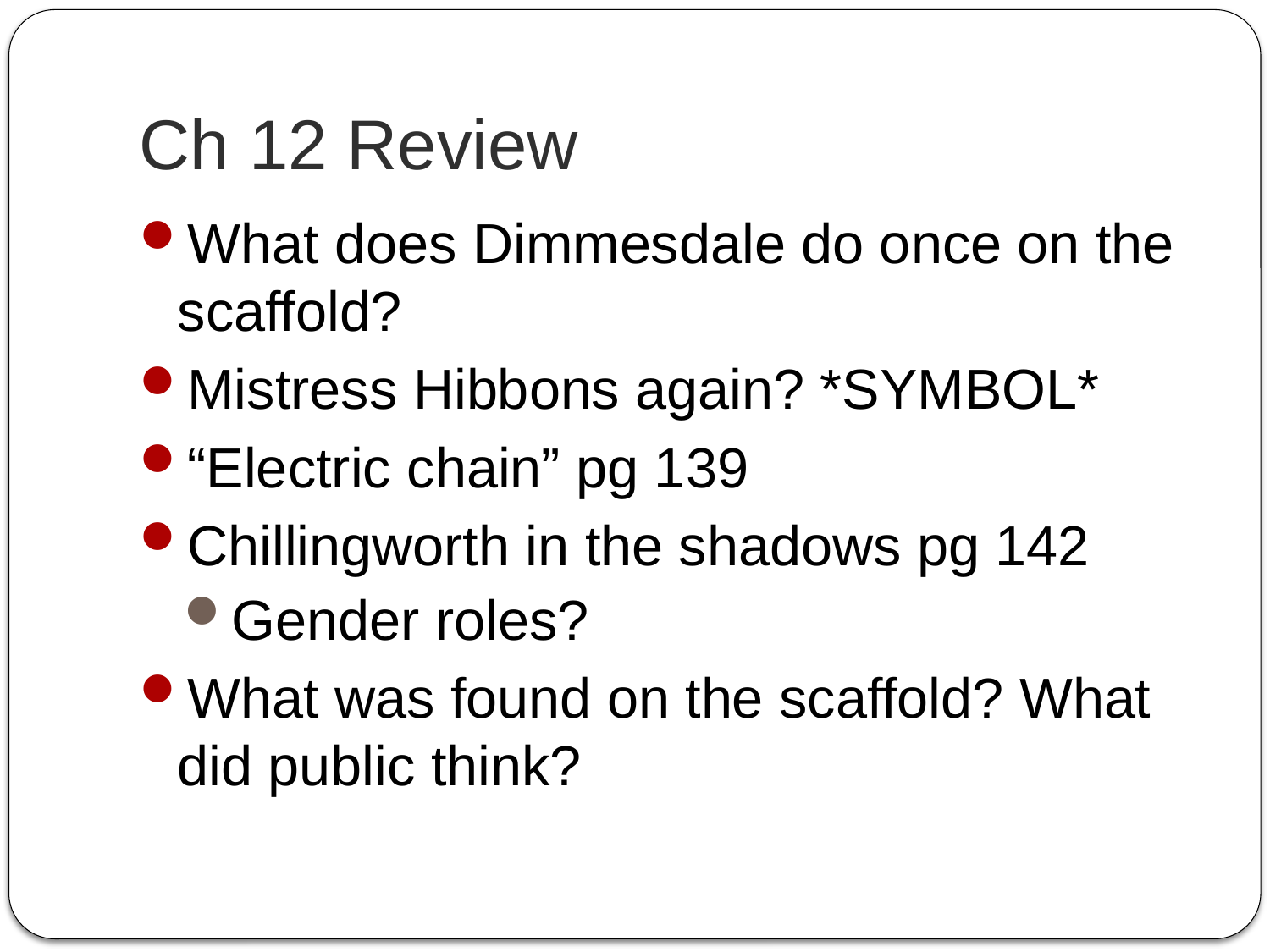

# Ch 12 Review
What does Dimmesdale do once on the scaffold?
Mistress Hibbons again? *SYMBOL*
“Electric chain” pg 139
Chillingworth in the shadows pg 142
Gender roles?
What was found on the scaffold? What did public think?